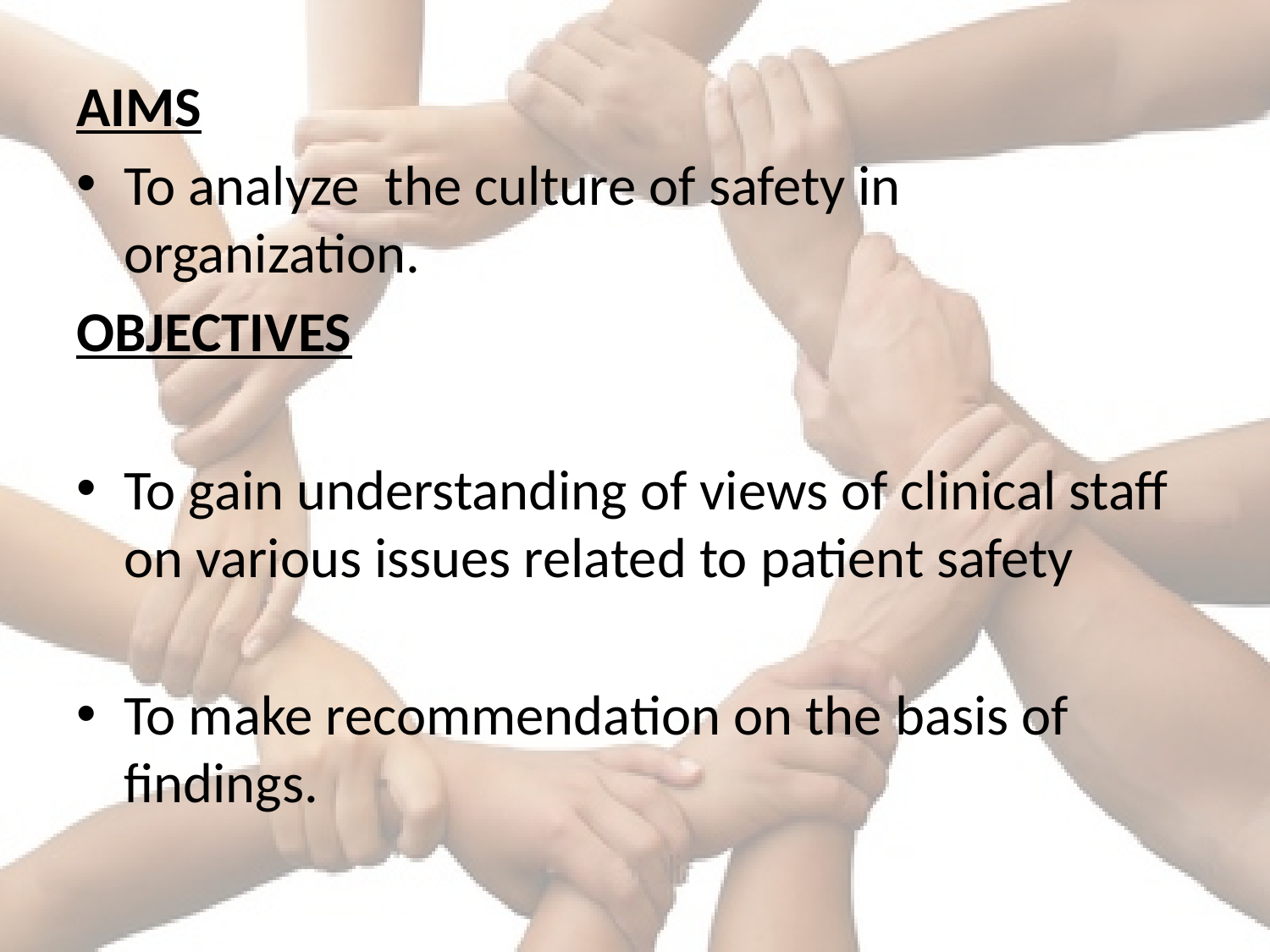

AIMS
To analyze  the culture of safety in organization.
OBJECTIVES

To gain understanding of views of clinical staff on various issues related to patient safety

To make recommendation on the basis of findings.